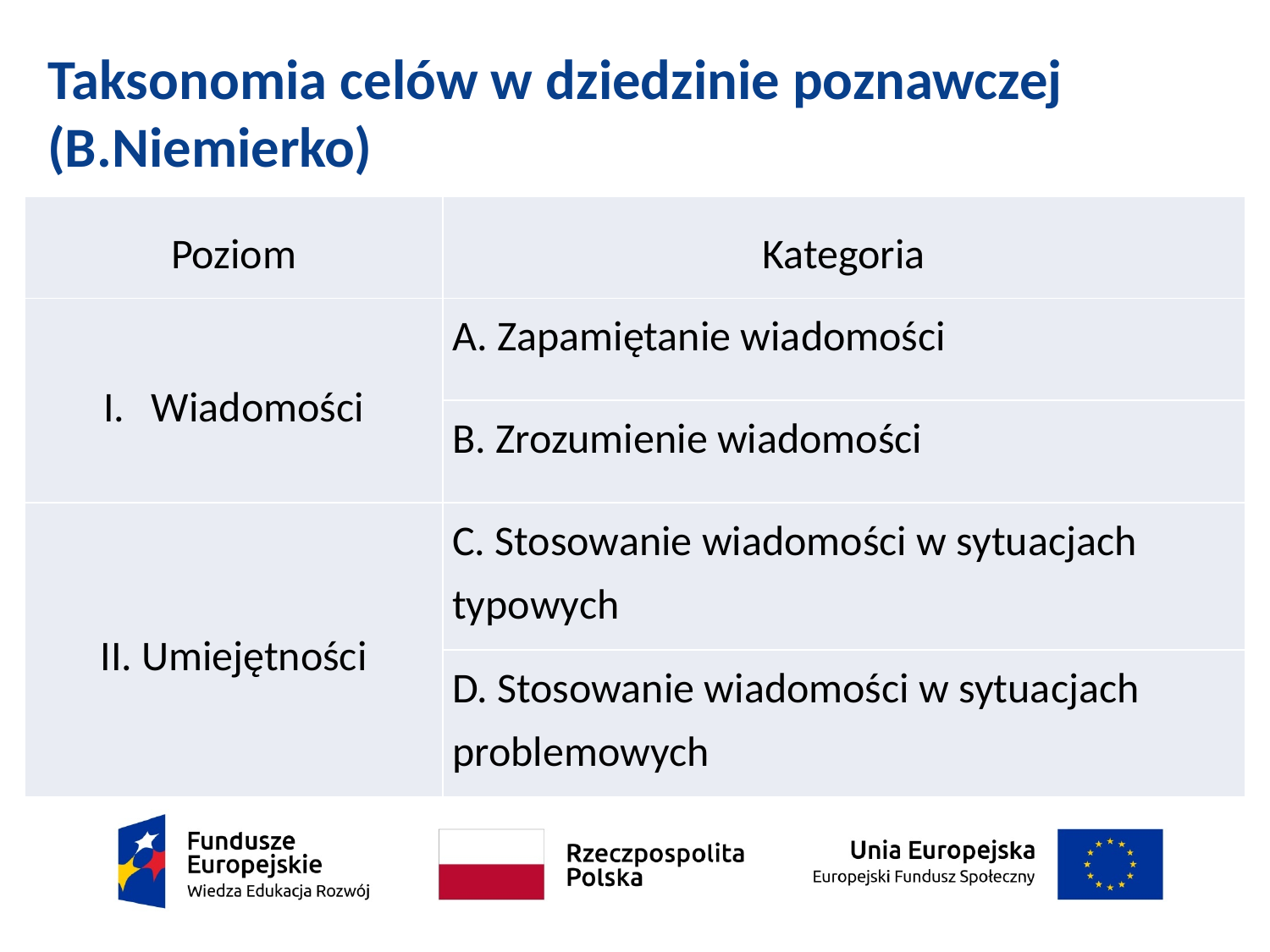

# Taksonomia celów w dziedzinie poznawczej (B.Niemierko)
| Poziom | Kategoria |
| --- | --- |
| Wiadomości | A. Zapamiętanie wiadomości |
|  | B. Zrozumienie wiadomości |
| II. Umiejętności | C. Stosowanie wiadomości w sytuacjach typowych |
|  | D. Stosowanie wiadomości w sytuacjach problemowych |